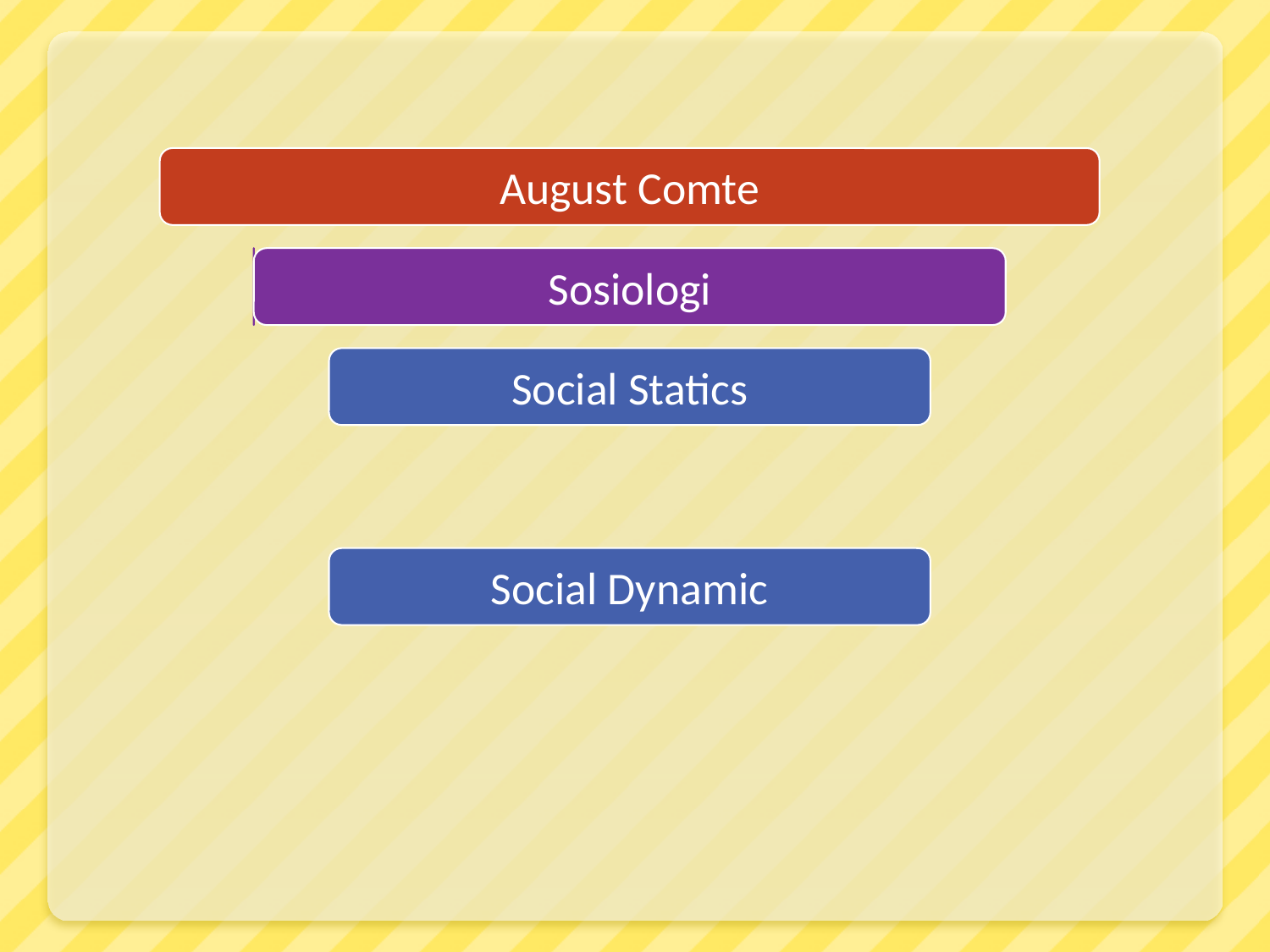

August Comte
Sosiologi
Social Statics
Social Dynamic